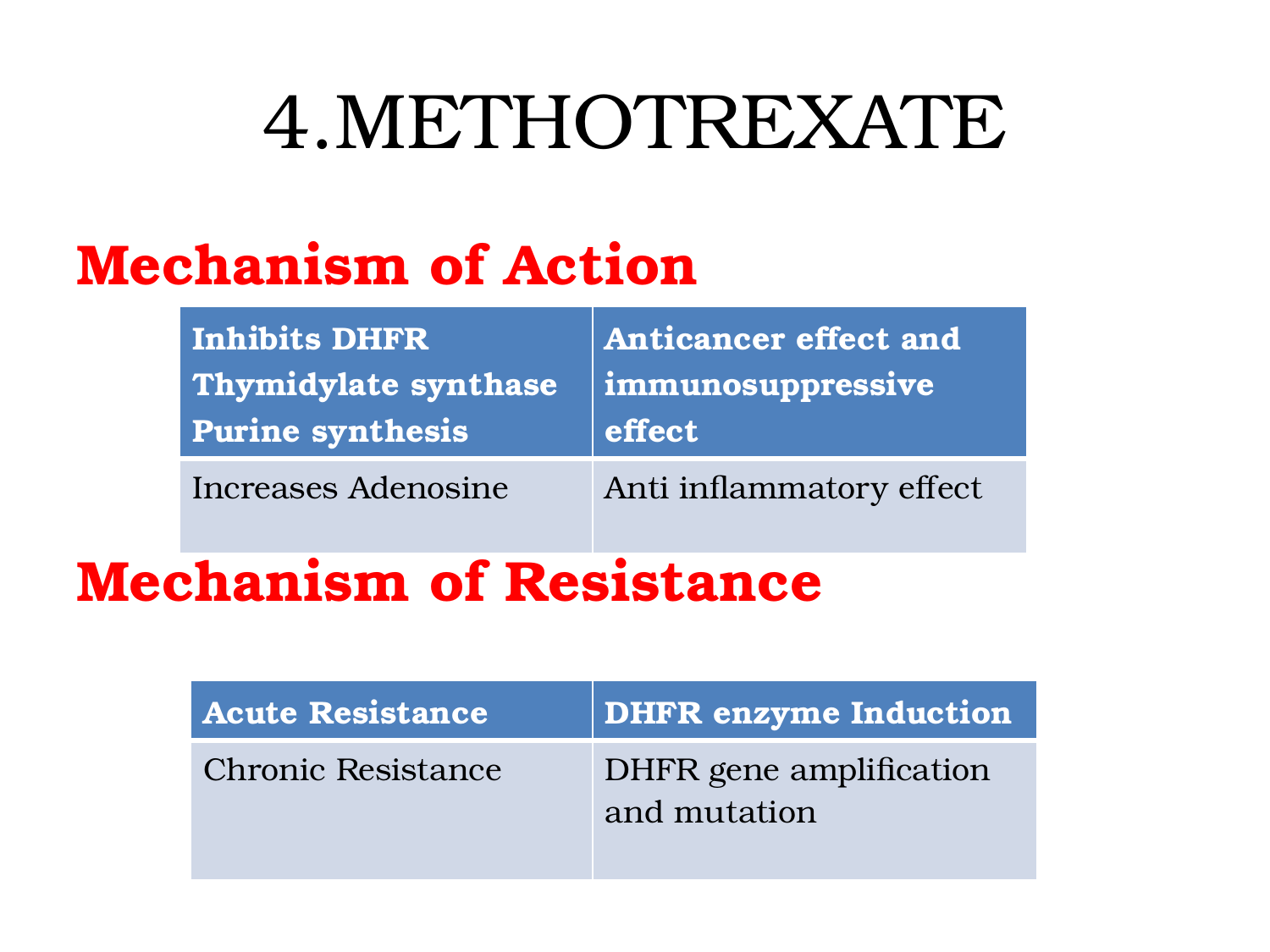

# 4.METHOTREXATE
Mechanism of Action

Mechanism of Resistance

| Inhibits DHFR Thymidylate synthase Purine synthesis | Anticancer effect and immunosuppressive effect |
| --- | --- |
| Increases Adenosine | Anti inflammatory effect |
| Acute Resistance | DHFR enzyme Induction |
| --- | --- |
| Chronic Resistance | DHFR gene amplification and mutation |